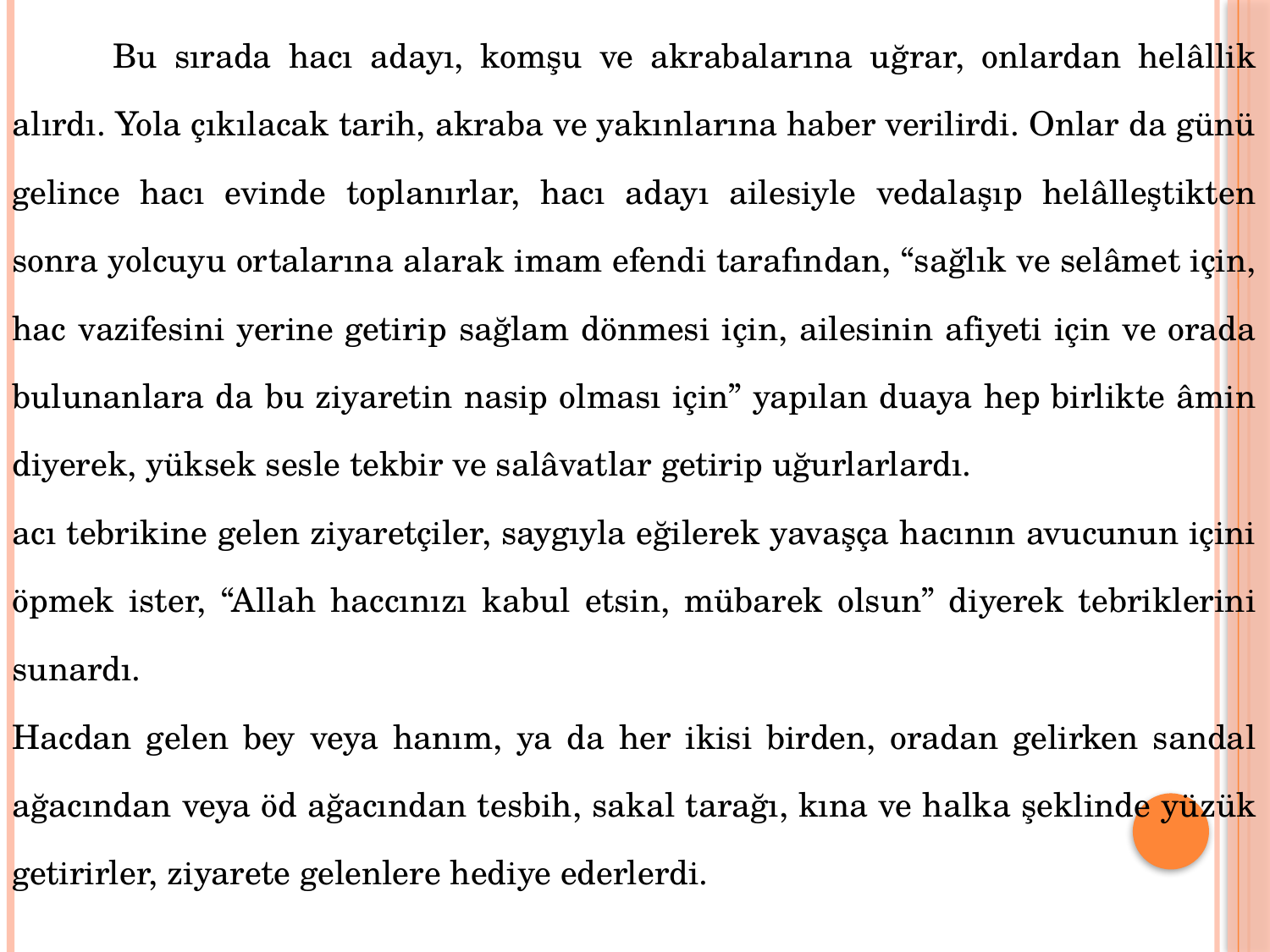

Bu sırada hacı adayı, komşu ve akrabalarına uğrar, onlardan helâllik alırdı. Yola çıkılacak tarih, akraba ve yakınlarına haber verilirdi. Onlar da günü gelince hacı evinde toplanırlar, hacı adayı ailesiyle vedalaşıp helâlleştikten sonra yolcuyu ortalarına alarak imam efendi tarafından, “sağlık ve selâmet için, hac vazifesini yerine getirip sağlam dönmesi için, ailesinin afiyeti için ve orada bulunanlara da bu ziyaretin nasip olması için” yapılan duaya hep birlikte âmin diyerek, yüksek sesle tekbir ve salâvatlar getirip uğurlarlardı.
acı tebrikine gelen ziyaretçiler, saygıyla eğilerek yavaşça hacının avucunun içini öpmek ister, “Allah haccınızı kabul etsin, mübarek olsun” diyerek tebriklerini sunardı.
Hacdan gelen bey veya hanım, ya da her ikisi birden, oradan gelirken sandal ağacından veya öd ağacından tesbih, sakal tarağı, kına ve halka şeklinde yüzük getirirler, ziyarete gelenlere hediye ederlerdi.